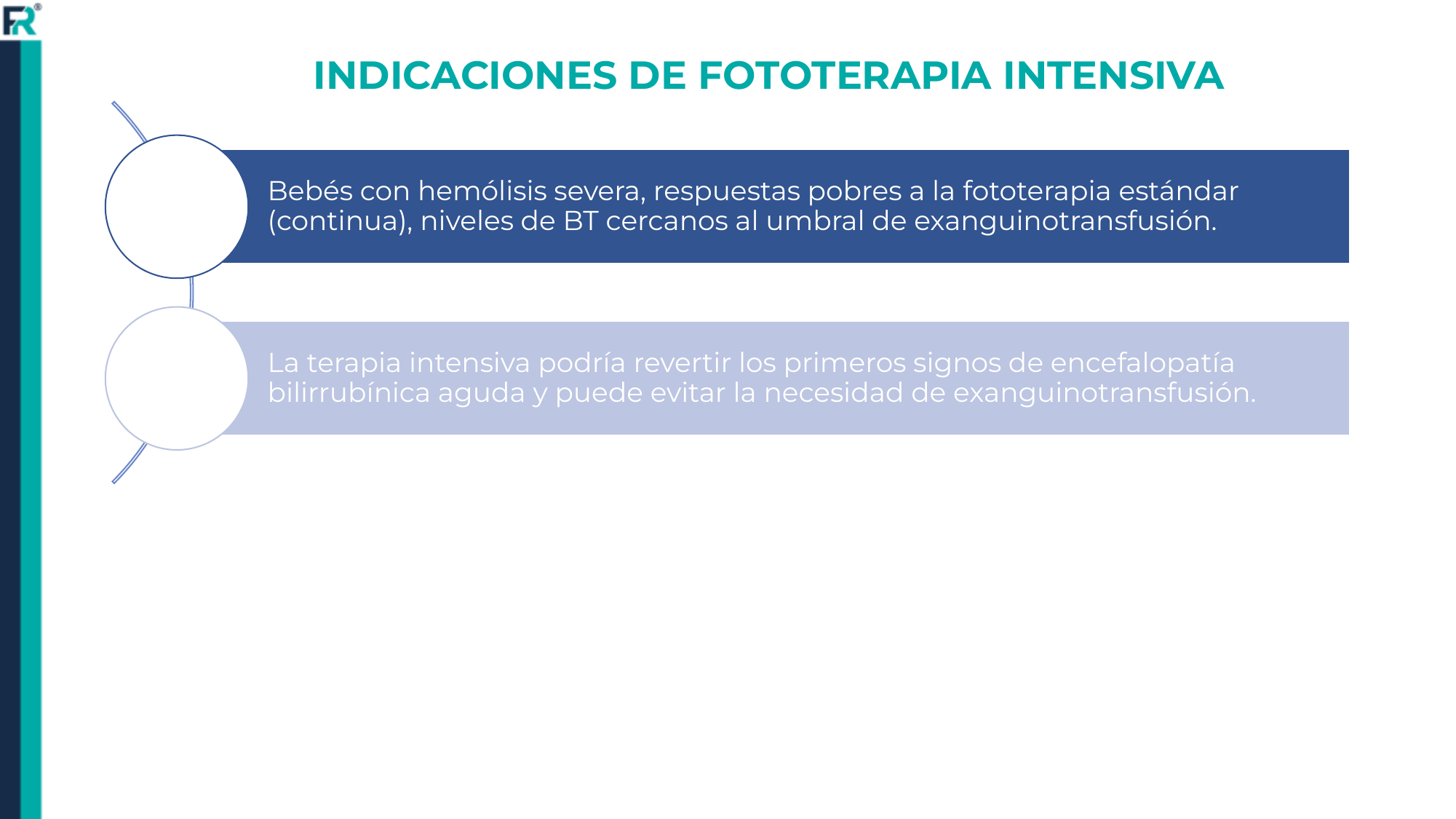

INDICACIONES DE FOTOTERAPIA INTENSIVA
Bebés con hemólisis severa, respuestas pobres a la fototerapia estándar (continua), niveles de BT cercanos al umbral de exanguinotransfusión.
La terapia intensiva podría revertir los primeros signos de encefalopatía bilirrubínica aguda y puede evitar la necesidad de exanguinotransfusión.